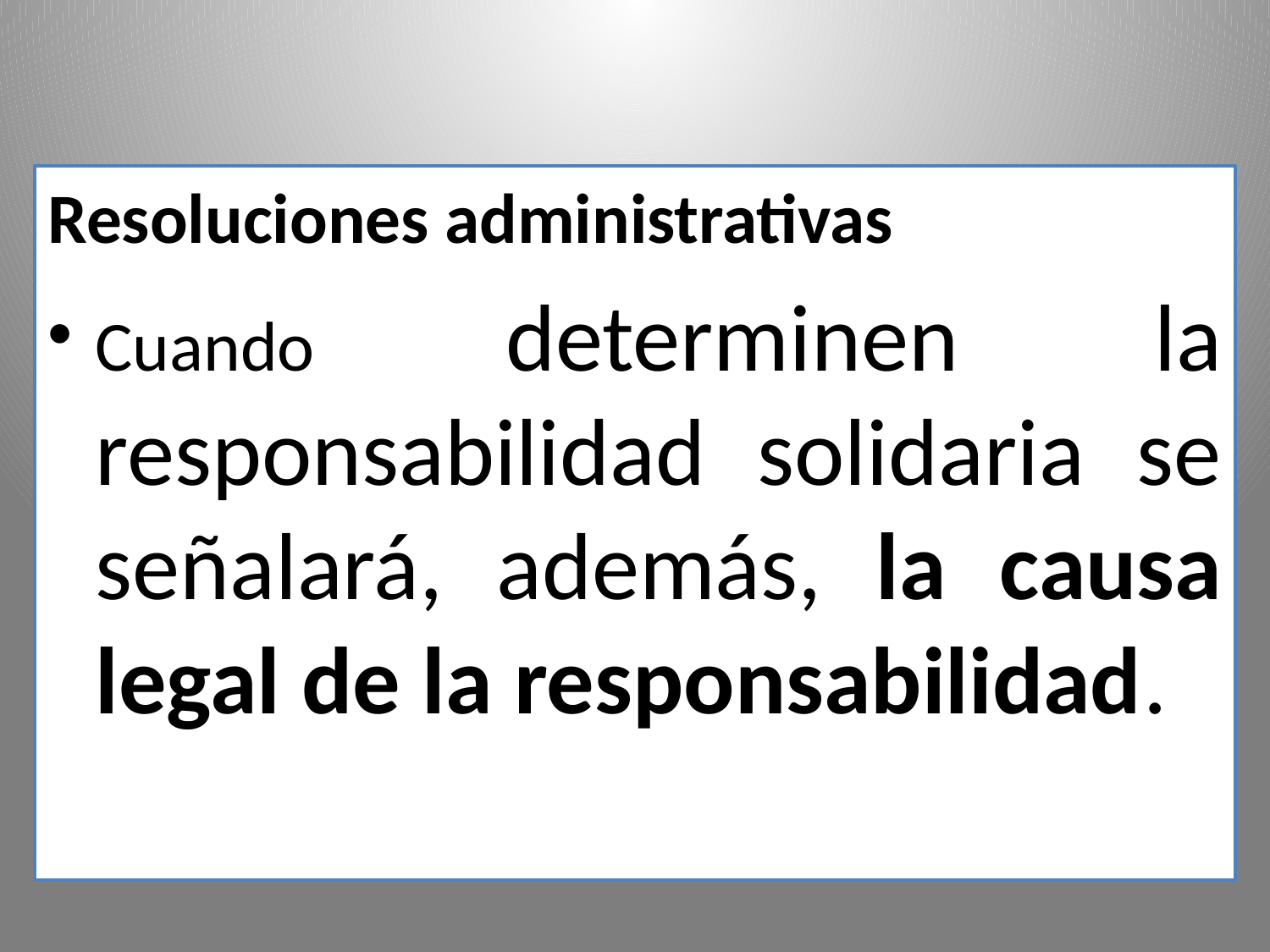

Resoluciones administrativas
Cuando determinen la responsabilidad solidaria se señalará, además, la causa legal de la responsabilidad.